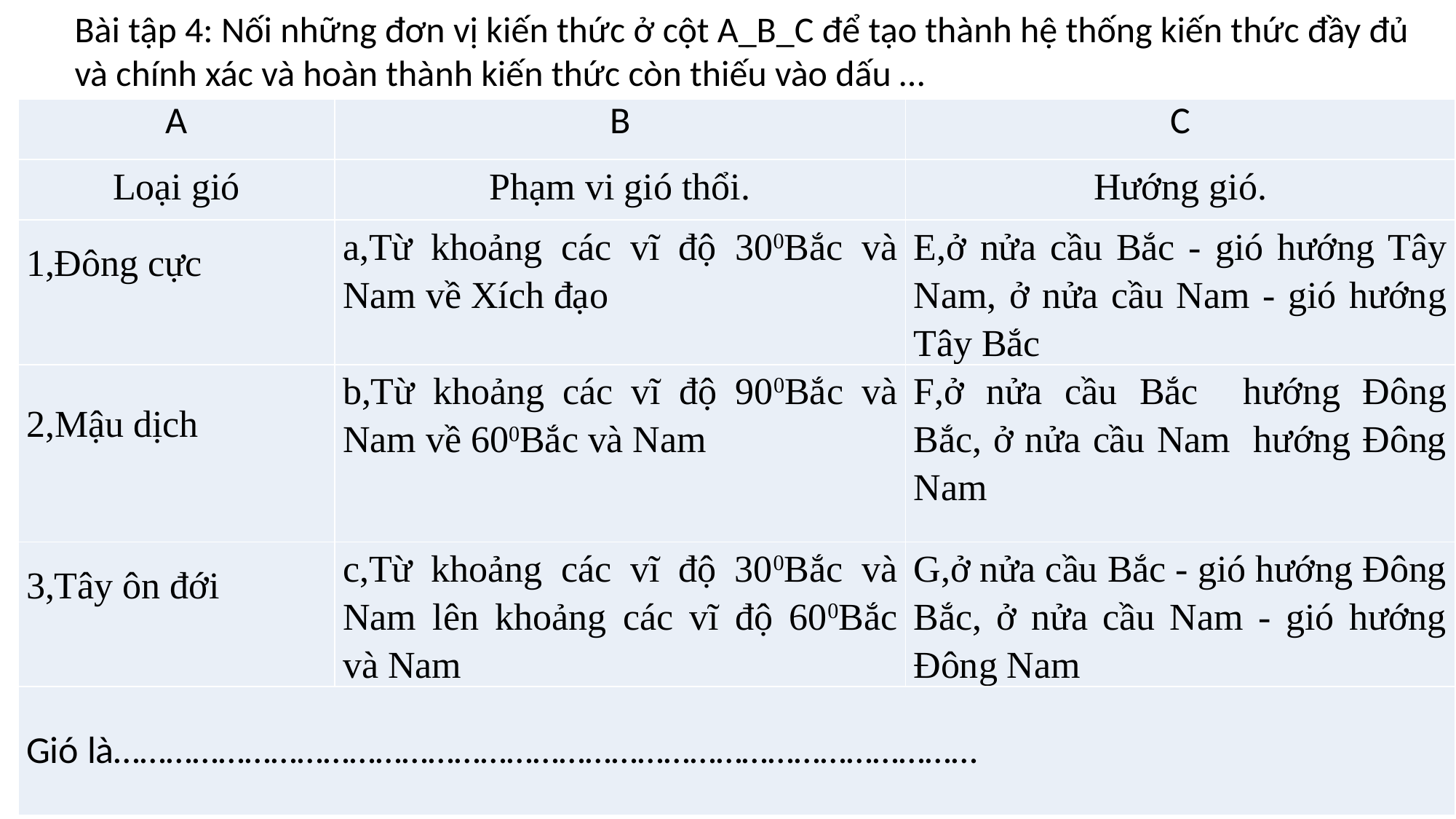

Bài tập 4: Nối những đơn vị kiến thức ở cột A_B_C để tạo thành hệ thống kiến thức đầy đủ
và chính xác và hoàn thành kiến thức còn thiếu vào dấu …
| A | B | C |
| --- | --- | --- |
| Loại gió | Phạm vi gió thổi. | Hướng gió. |
| 1,Đông cực | a,Từ khoảng các vĩ độ 300Bắc và Nam về Xích đạo | E,ở nửa cầu Bắc - gió hướng Tây Nam, ở nửa cầu Nam - gió hướng Tây Bắc |
| 2,Mậu dịch | b,Từ khoảng các vĩ độ 900Bắc và Nam về 600Bắc và Nam | F,ở nửa cầu Bắc hướng Đông Bắc, ở nửa cầu Nam hướng Đông Nam |
| 3,Tây ôn đới | c,Từ khoảng các vĩ độ 300Bắc và Nam lên khoảng các vĩ độ 600Bắc và Nam | G,ở nửa cầu Bắc - gió hướng Đông Bắc, ở nửa cầu Nam - gió hướng Đông Nam |
| Gió là……………………………………………………………………………………… |  |  |